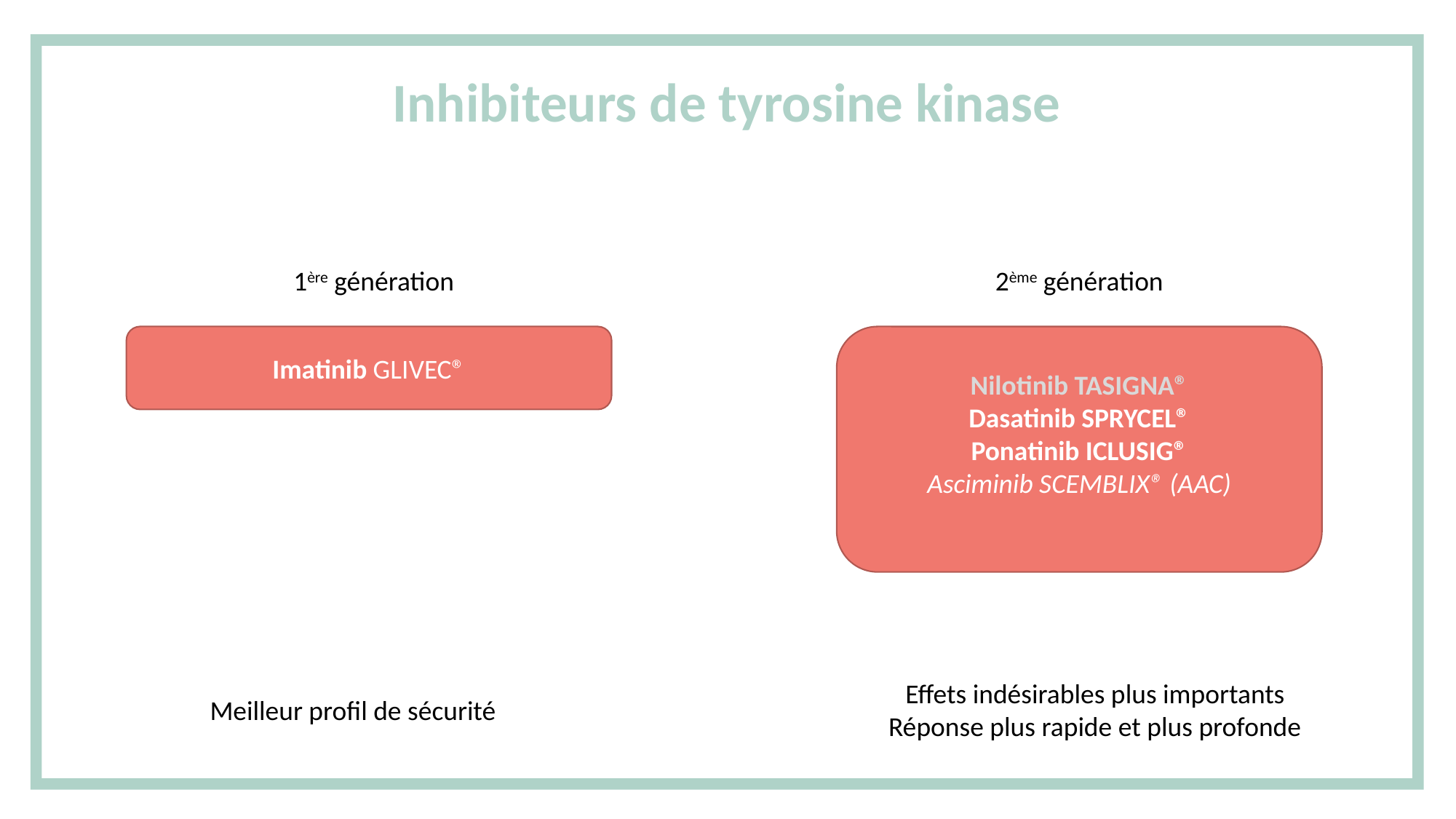

Inhibiteurs de tyrosine kinase
1ère génération
2ème génération
Imatinib GLIVEC®
Nilotinib TASIGNA®
Dasatinib SPRYCEL®
Ponatinib ICLUSIG®
Asciminib SCEMBLIX® (AAC)

Effets indésirables plus importants
Réponse plus rapide et plus profonde
Meilleur profil de sécurité